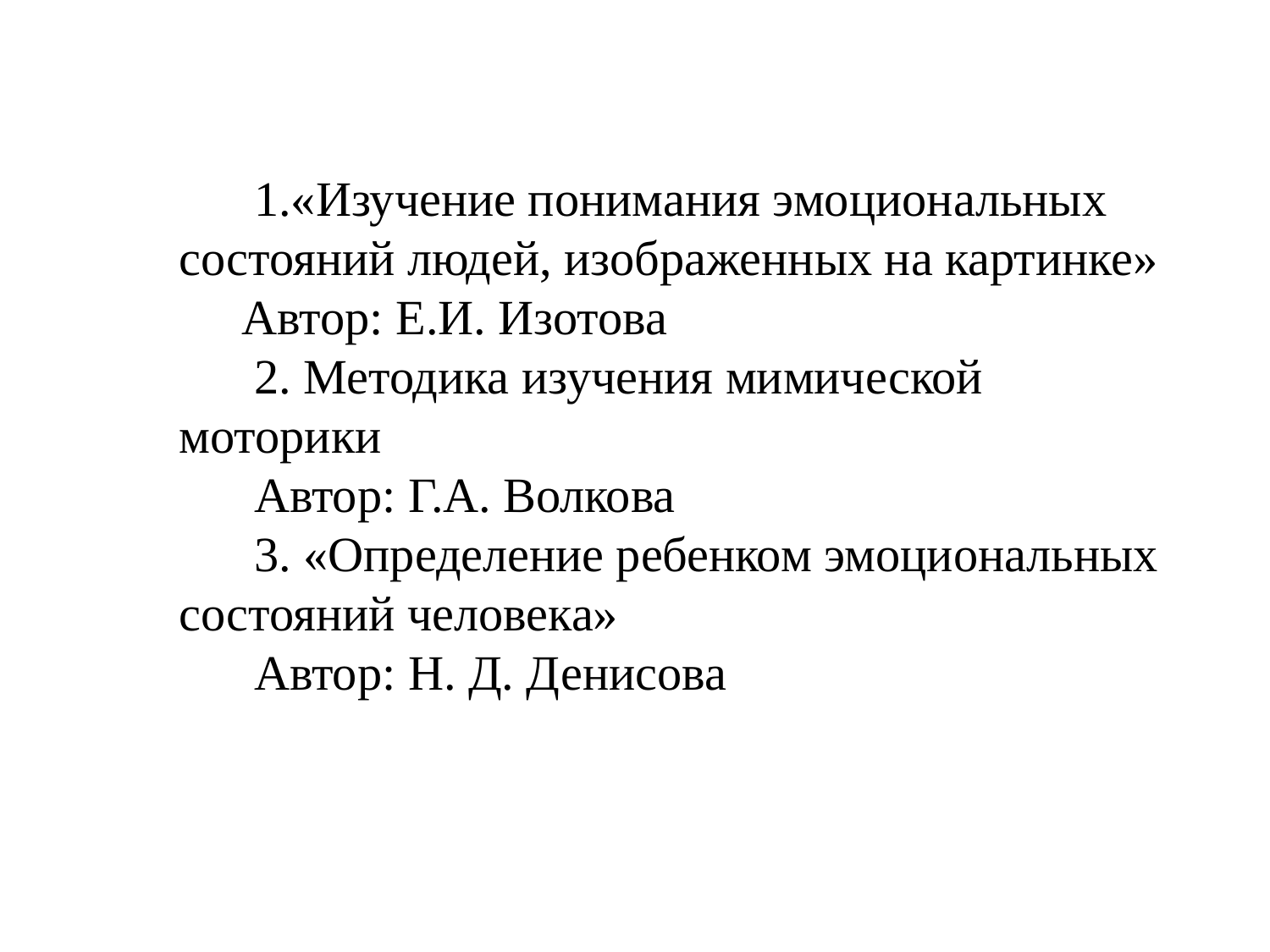

1.«Изучение понимания эмоциональных состояний людей, изображенных на картинке»
Автор: Е.И. Изотова
2. Методика изучения мимической моторики
Автор: Г.А. Волкова
3. «Определение ребенком эмоциональных состояний человека»
Автор: Н. Д. Денисова